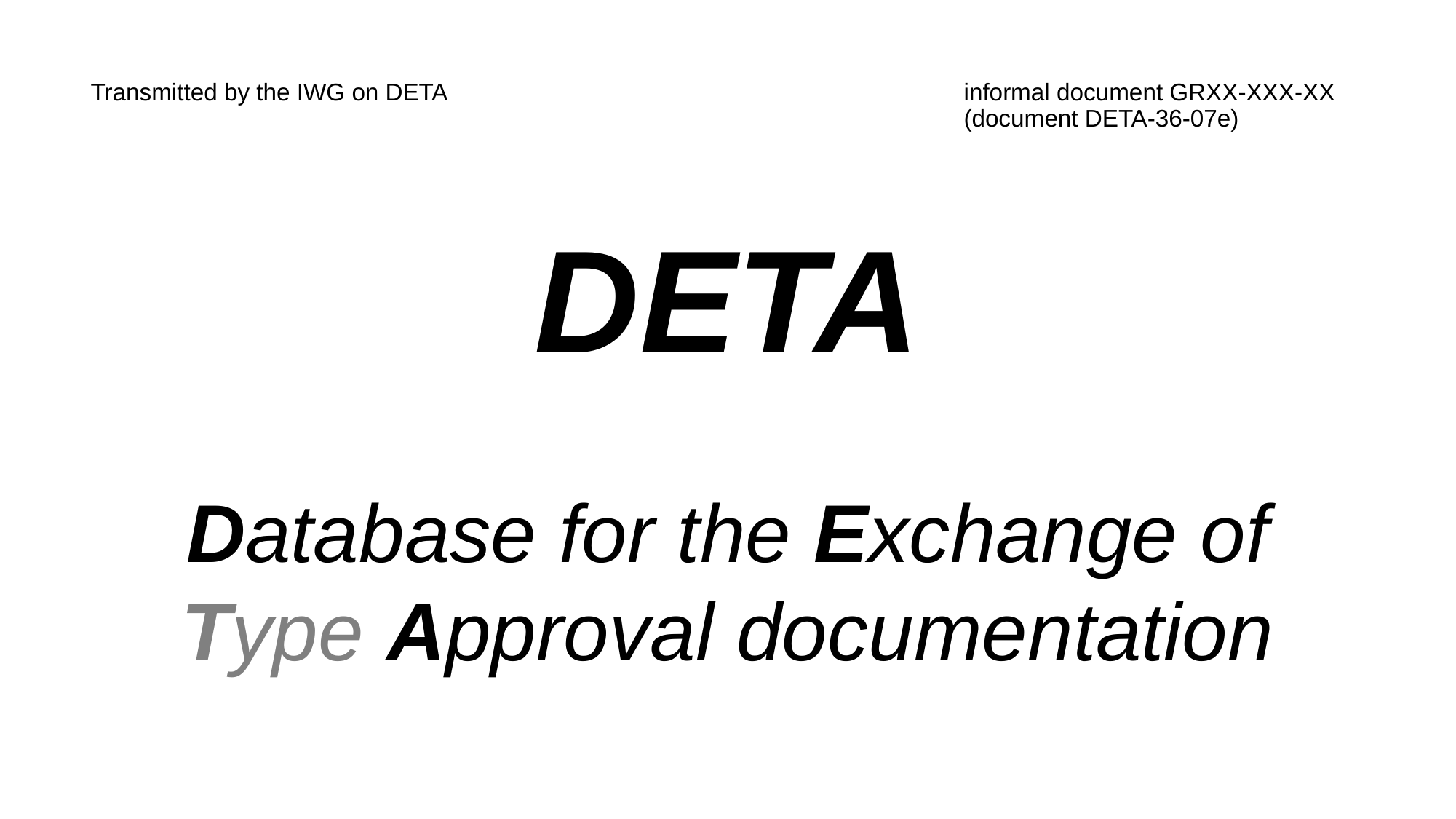

# Transmitted by the IWG on DETA					informal document GRXX-XXX-XX (document DETA-36-07e)
DETA
Database for the Exchange of Type Approval documentation
1